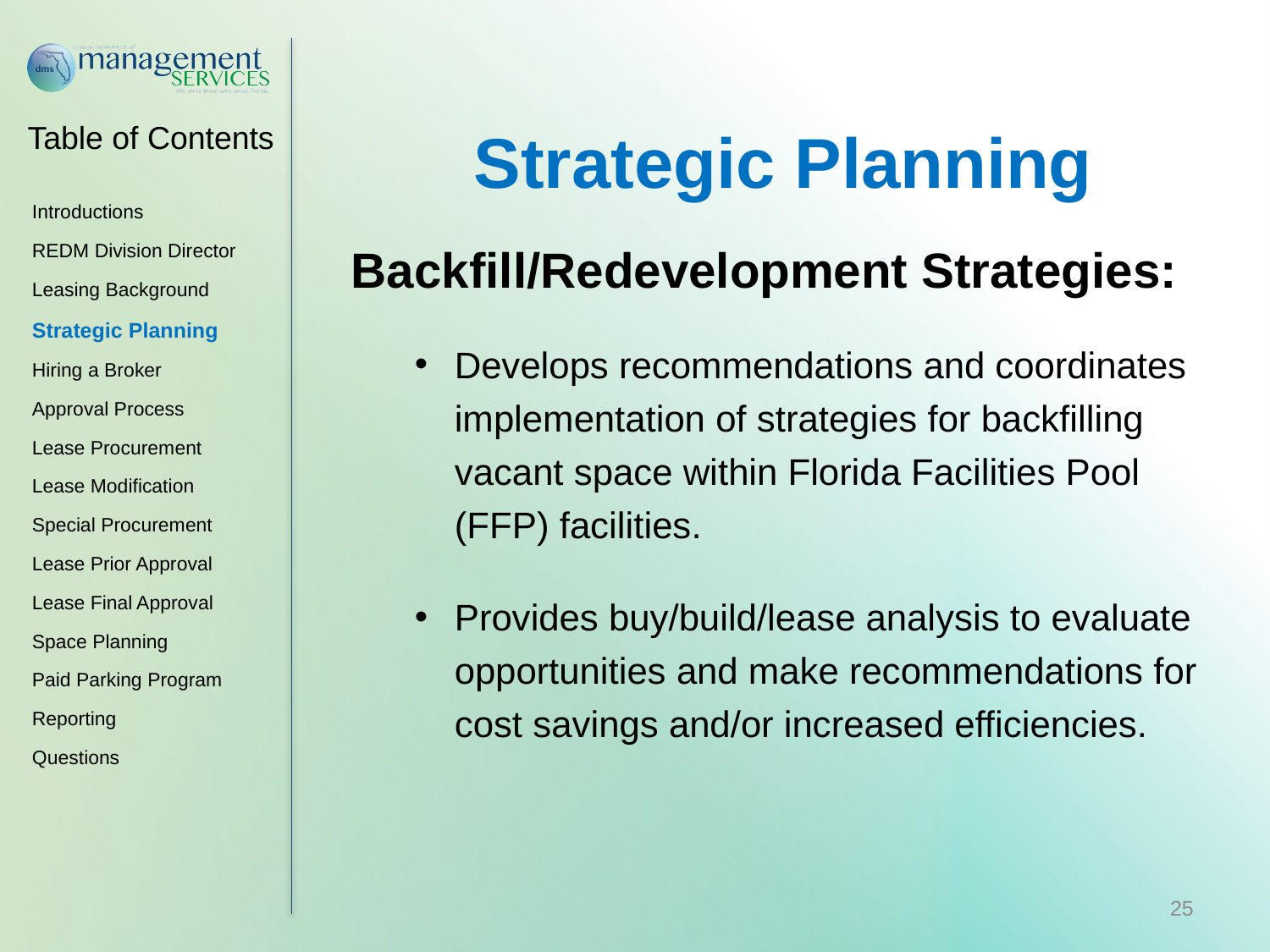

Strategic Planning

Backfill/Redevelopment Strategies:

Develops recommendations and coordinates implementation of strategies for backfilling vacant space within Florida Facilities Pool (FFP) facilities.

Provides buy/build/lease analysis to evaluate opportunities and make recommendations for cost savings and/or increased efficiencies.
Introductions
REDM Division Director
Leasing Background
Strategic Planning
Hiring a Broker
Approval Process
Lease Procurement
Lease Modification
Special Procurement
Lease Prior Approval
Lease Final Approval
Space Planning
Paid Parking Program
Reporting
Questions

25